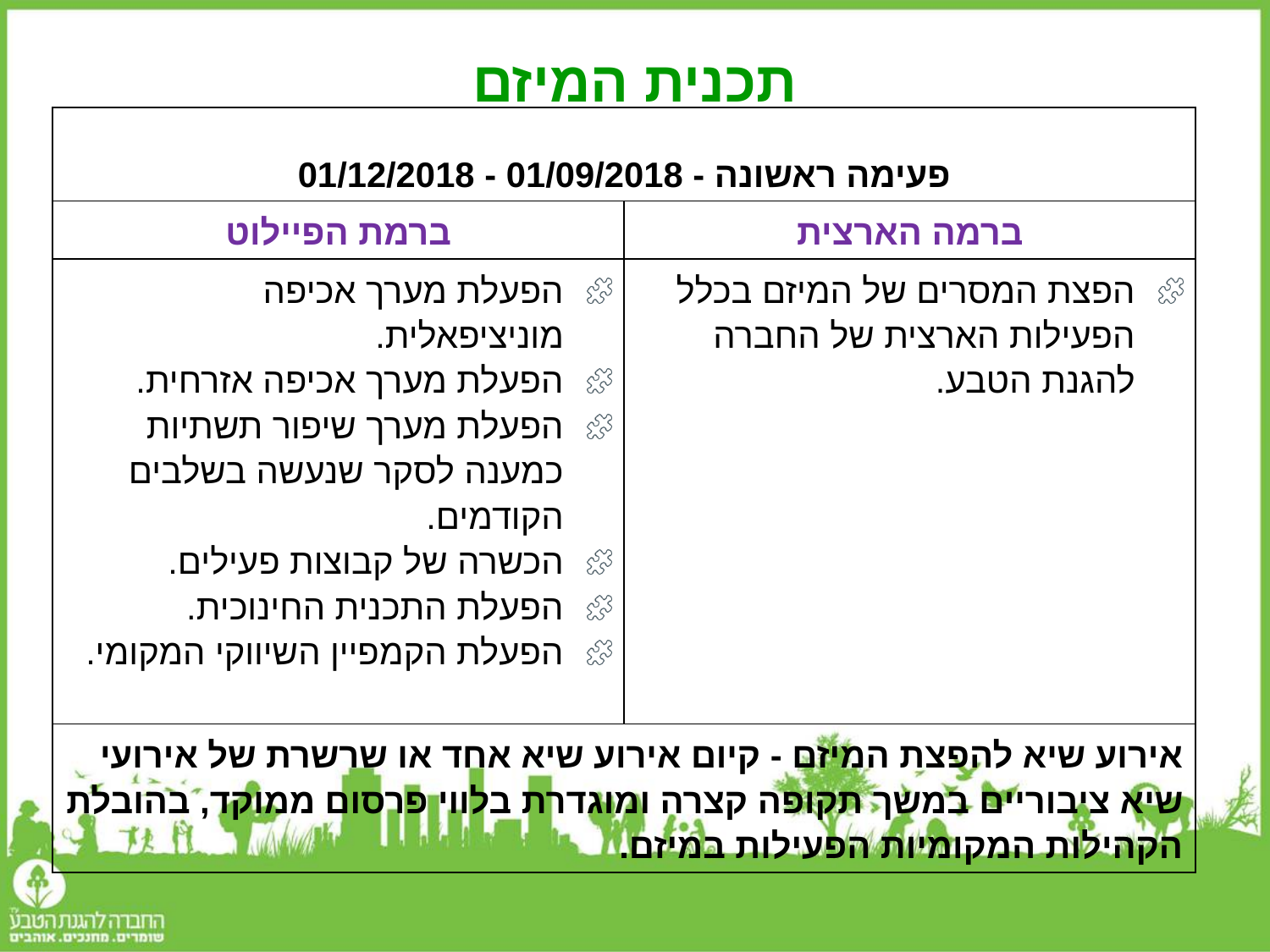

# תכנית המיזם
| פעימה ראשונה - 01/09/2018 - 01/12/2018 |  |
| --- | --- |
| ברמת הפיילוט | ברמה הארצית |
| הפעלת מערך אכיפה מוניציפאלית. הפעלת מערך אכיפה אזרחית. הפעלת מערך שיפור תשתיות כמענה לסקר שנעשה בשלבים הקודמים. הכשרה של קבוצות פעילים. הפעלת התכנית החינוכית. הפעלת הקמפיין השיווקי המקומי. | הפצת המסרים של המיזם בכלל הפעילות הארצית של החברה להגנת הטבע. |
| אירוע שיא להפצת המיזם - קיום אירוע שיא אחד או שרשרת של אירועי שיא ציבוריים במשך תקופה קצרה ומוגדרת בלווי פרסום ממוקד, בהובלת הקהילות המקומיות הפעילות במיזם. |  |